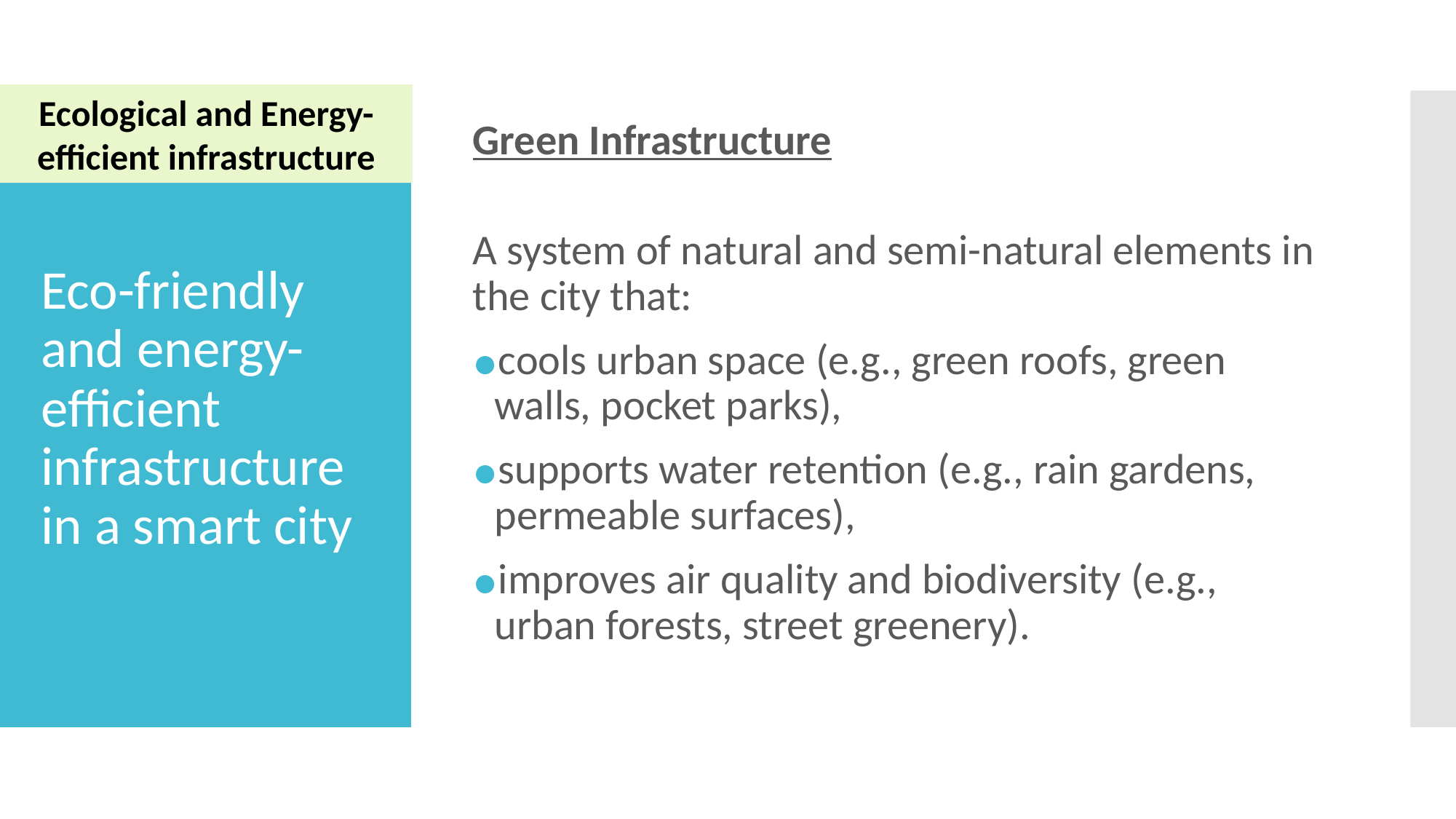

Ecological and Energy-efficient infrastructure
Green Infrastructure
A system of natural and semi-natural elements in the city that:
cools urban space (e.g., green roofs, green walls, pocket parks),
supports water retention (e.g., rain gardens, permeable surfaces),
improves air quality and biodiversity (e.g., urban forests, street greenery).

# Eco-friendly and energy-efficient infrastructure in a smart city